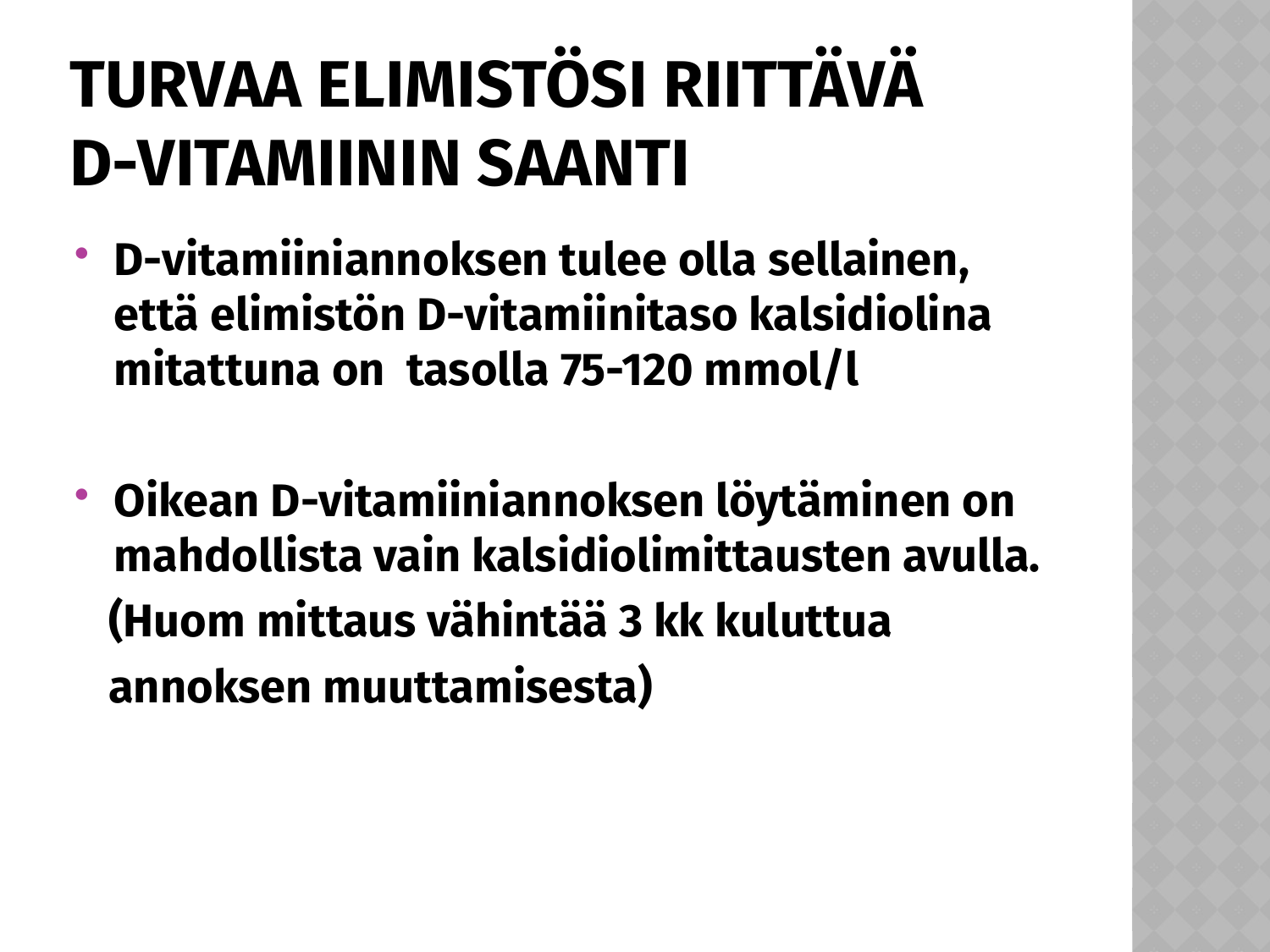

# Turvaa elimistösi riittävä        D-vitamiinin saanti
D-vitamiiniannoksen tulee olla sellainen, että elimistön D-vitamiinitaso kalsidiolina mitattuna on  tasolla 75-120 mmol/l

Oikean D-vitamiiniannoksen löytäminen on mahdollista vain kalsidiolimittausten avulla.
   (Huom mittaus vähintää 3 kk kuluttua
   annoksen muuttamisesta)